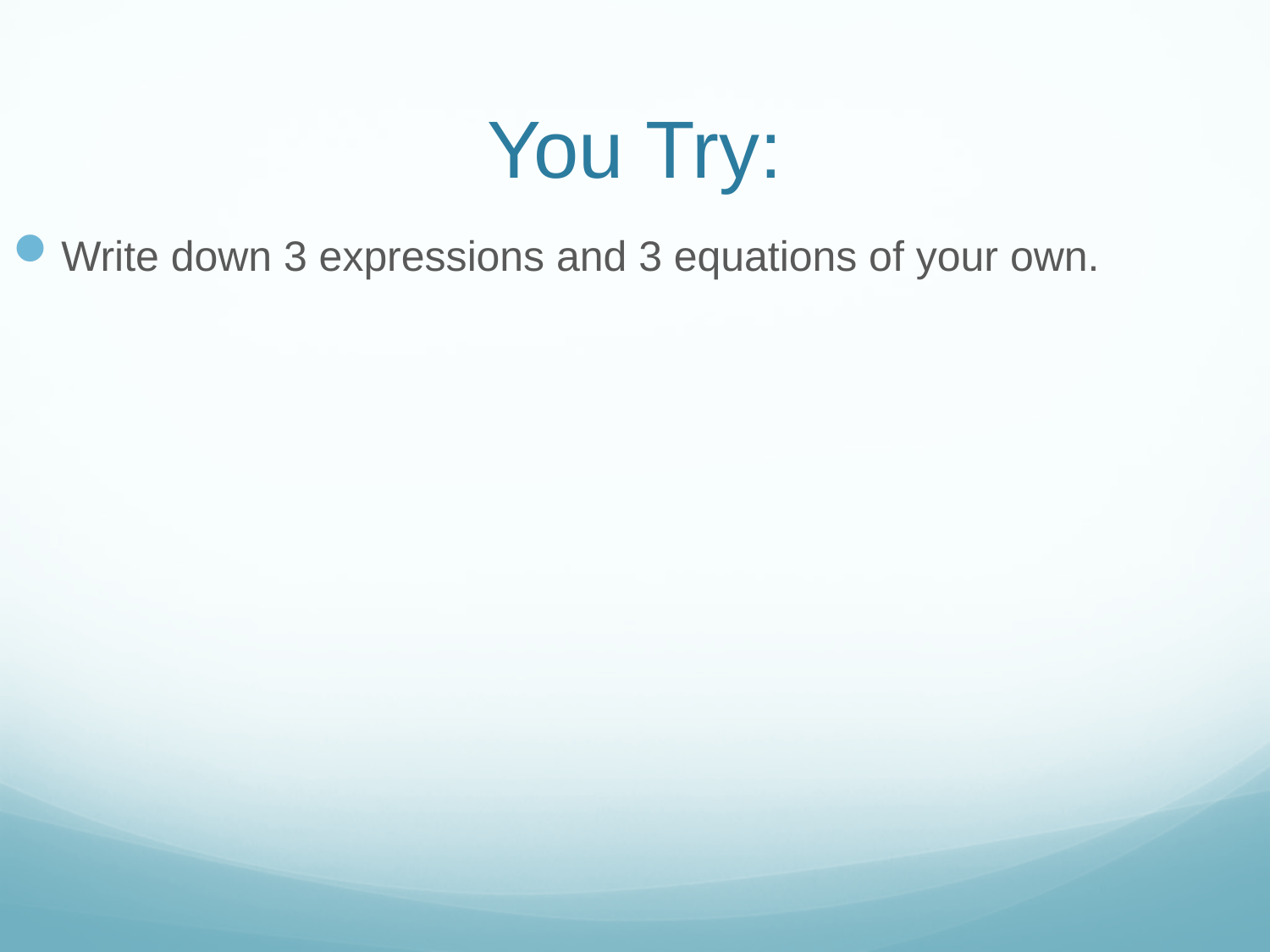

# You Try:
Write down 3 expressions and 3 equations of your own.